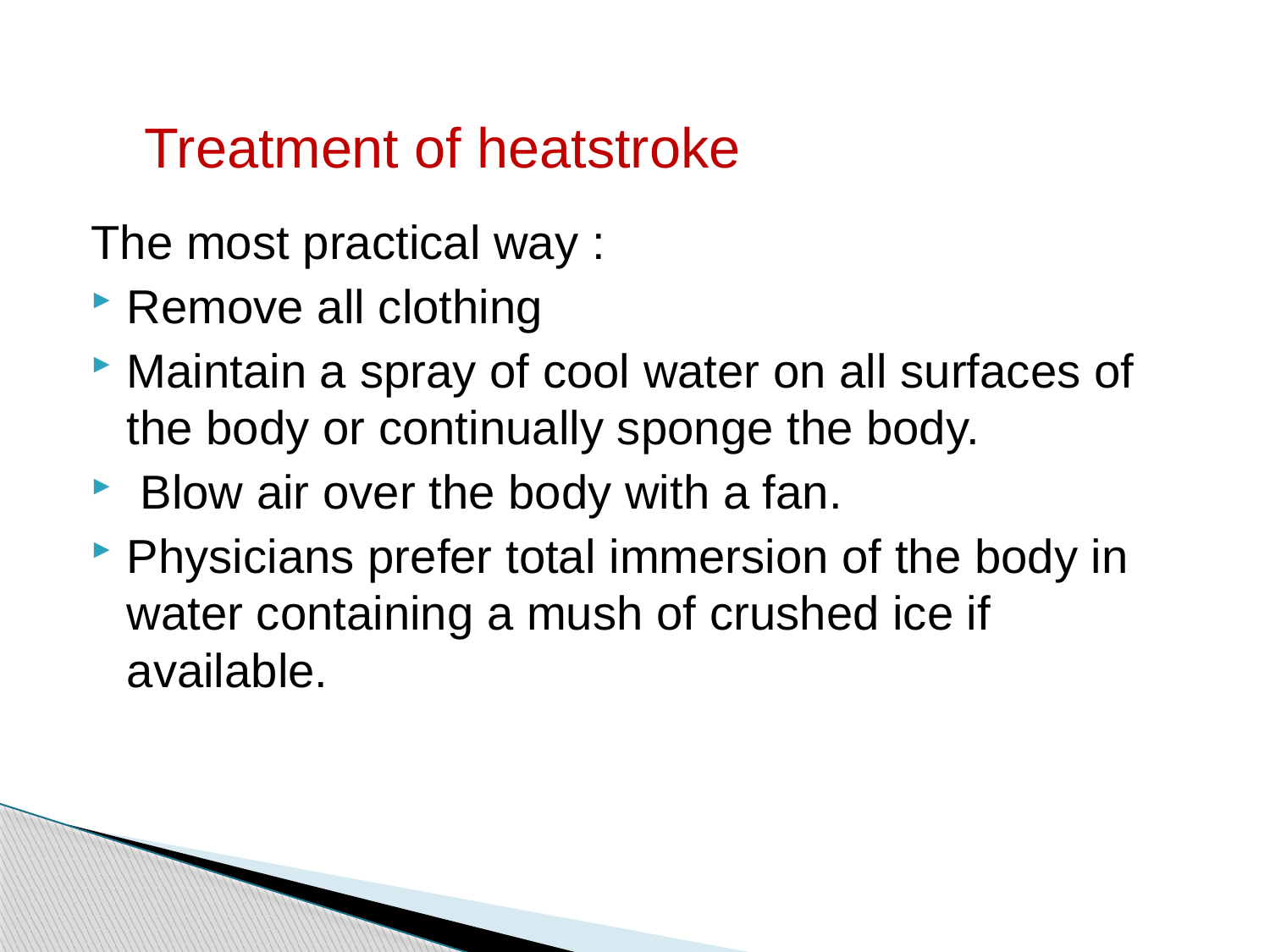

Treatment of heatstroke
The most practical way :
Remove all clothing
Maintain a spray of cool water on all surfaces of the body or continually sponge the body.
 Blow air over the body with a fan.
Physicians prefer total immersion of the body in water containing a mush of crushed ice if available.